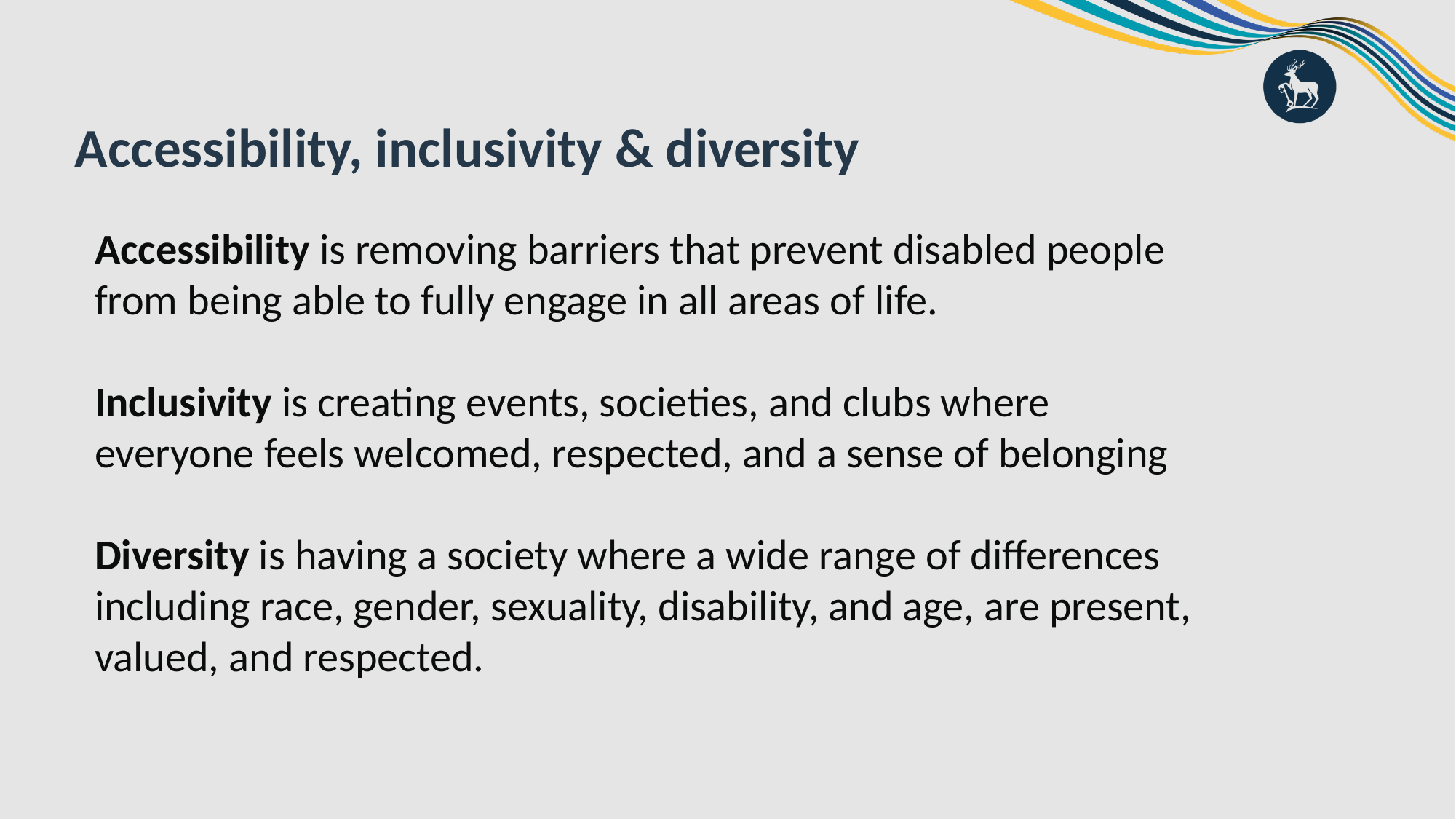

# Accessibility, inclusivity & diversity
Accessibility is removing barriers that prevent disabled people from being able to fully engage in all areas of life.

Inclusivity is creating events, societies, and clubs where everyone feels welcomed, respected, and a sense of belonging

Diversity is having a society where a wide range of differences including race, gender, sexuality, disability, and age, are present, valued, and respected.